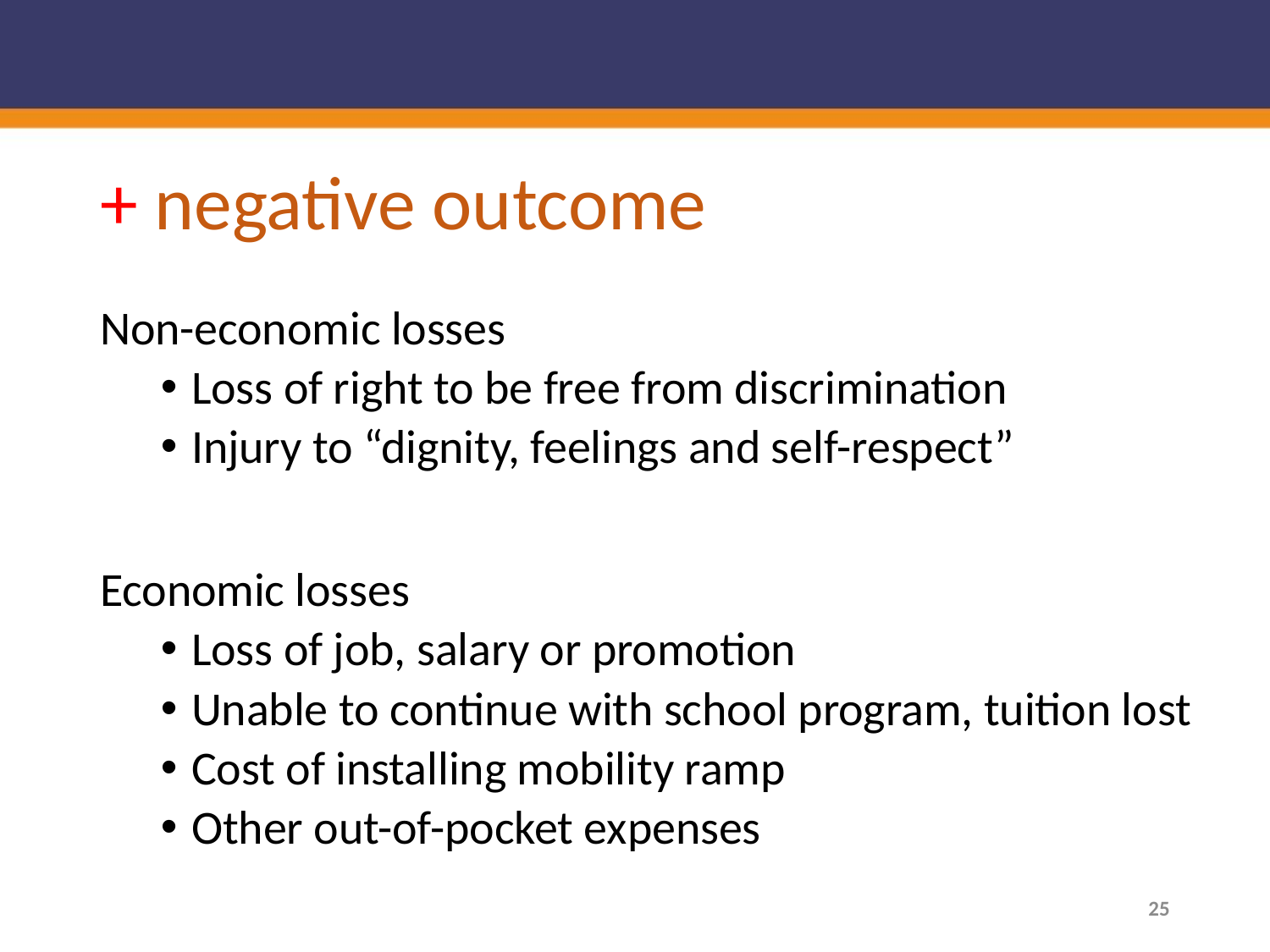

# + negative outcome
Non-economic losses
Loss of right to be free from discrimination
Injury to “dignity, feelings and self-respect”

Economic losses
Loss of job, salary or promotion
Unable to continue with school program, tuition lost
Cost of installing mobility ramp
Other out-of-pocket expenses

25